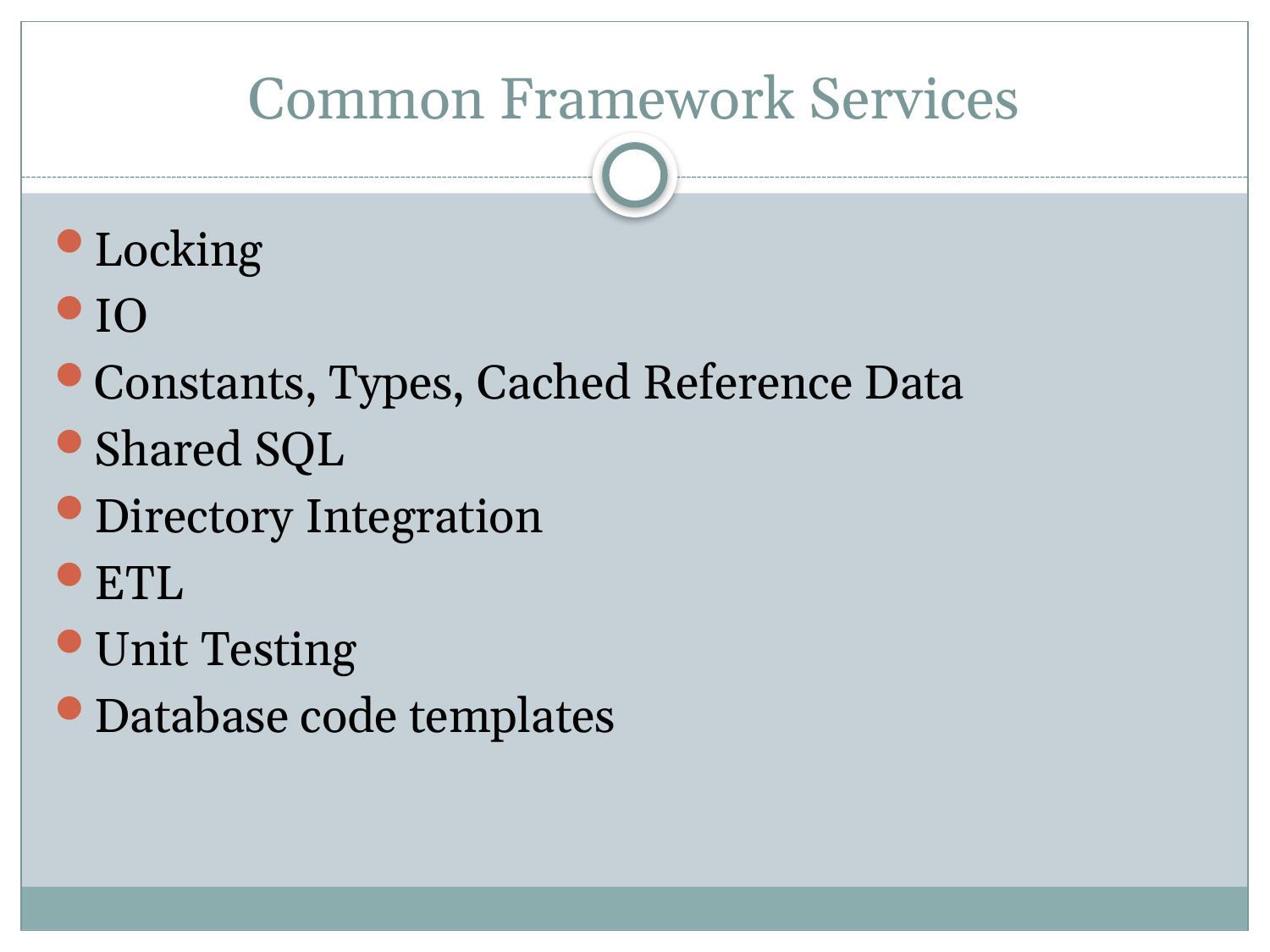

# Common Framework Services
Locking
IO
Constants, Types, Cached Reference Data
Shared SQL
Directory Integration
ETL
Unit Testing
Database code templates